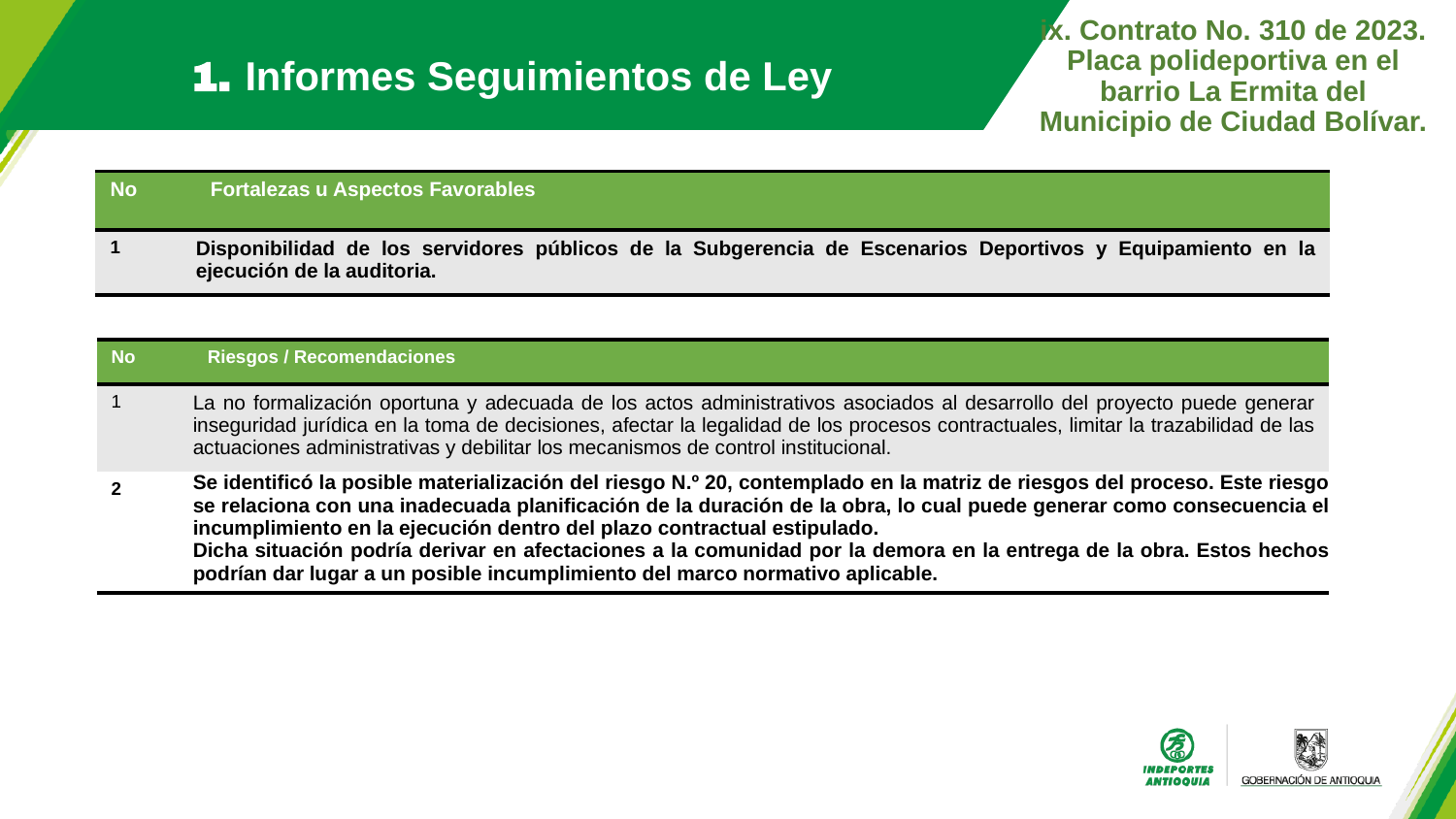

1. Informes Seguimientos de Ley

ix. Contrato No. 310 de 2023. Placa polideportiva en el barrio La Ermita del Municipio de Ciudad Bolívar.

| No | Fortalezas u Aspectos Favorables |
| --- | --- |
| 1 | Disponibilidad de los servidores públicos de la Subgerencia de Escenarios Deportivos y Equipamiento en la ejecución de la auditoria. |
| No | Riesgos / Recomendaciones |
| --- | --- |
| 1 | La no formalización oportuna y adecuada de los actos administrativos asociados al desarrollo del proyecto puede generar inseguridad jurídica en la toma de decisiones, afectar la legalidad de los procesos contractuales, limitar la trazabilidad de las actuaciones administrativas y debilitar los mecanismos de control institucional. |
| 2 | Se identificó la posible materialización del riesgo N.º 20, contemplado en la matriz de riesgos del proceso. Este riesgo se relaciona con una inadecuada planificación de la duración de la obra, lo cual puede generar como consecuencia el incumplimiento en la ejecución dentro del plazo contractual estipulado. Dicha situación podría derivar en afectaciones a la comunidad por la demora en la entrega de la obra. Estos hechos podrían dar lugar a un posible incumplimiento del marco normativo aplicable. |